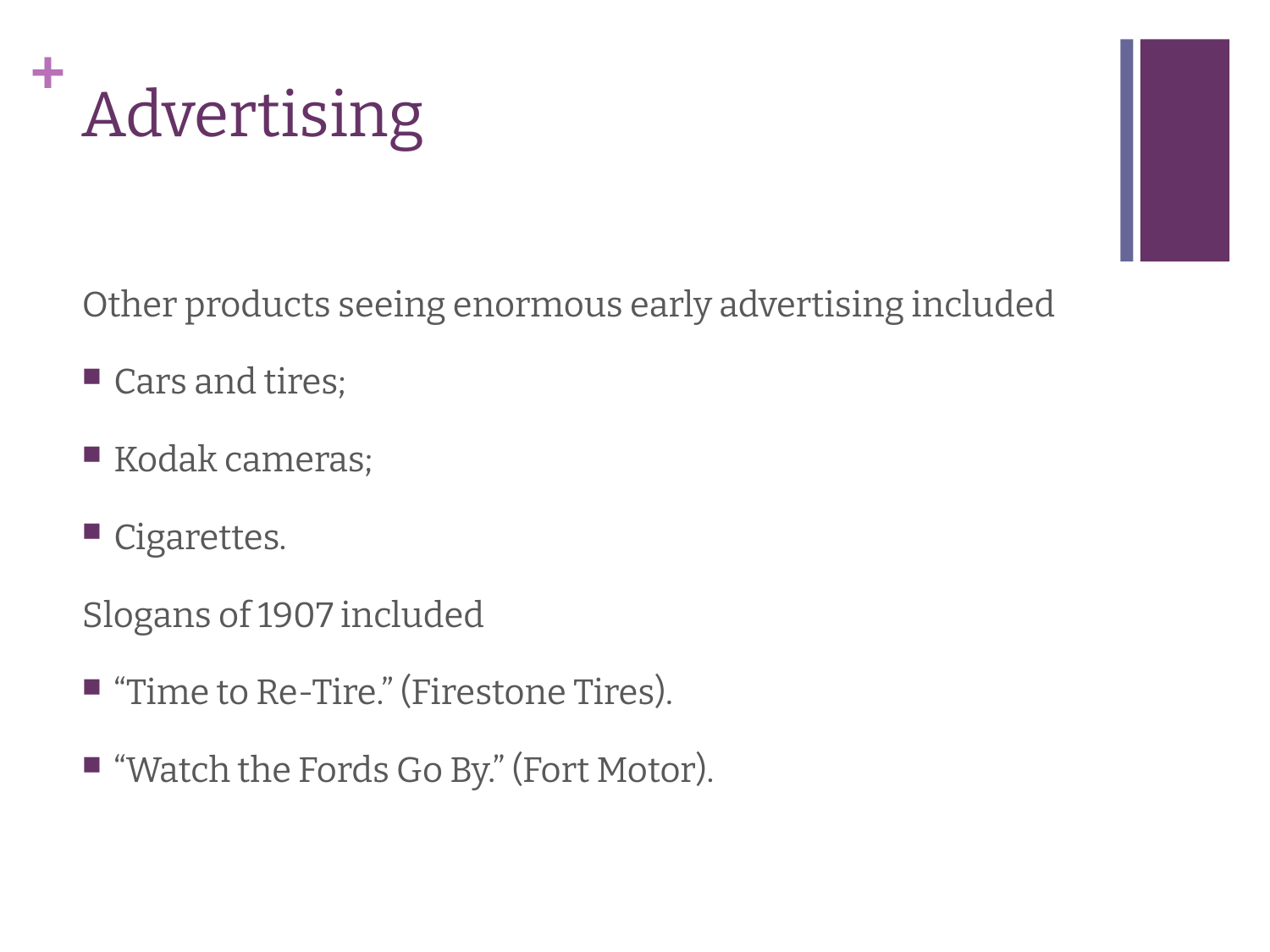

# Advertising
Other products seeing enormous early advertising included
Cars and tires;
Kodak cameras;
Cigarettes.
Slogans of 1907 included
“Time to Re-Tire.” (Firestone Tires).
“Watch the Fords Go By.” (Fort Motor).